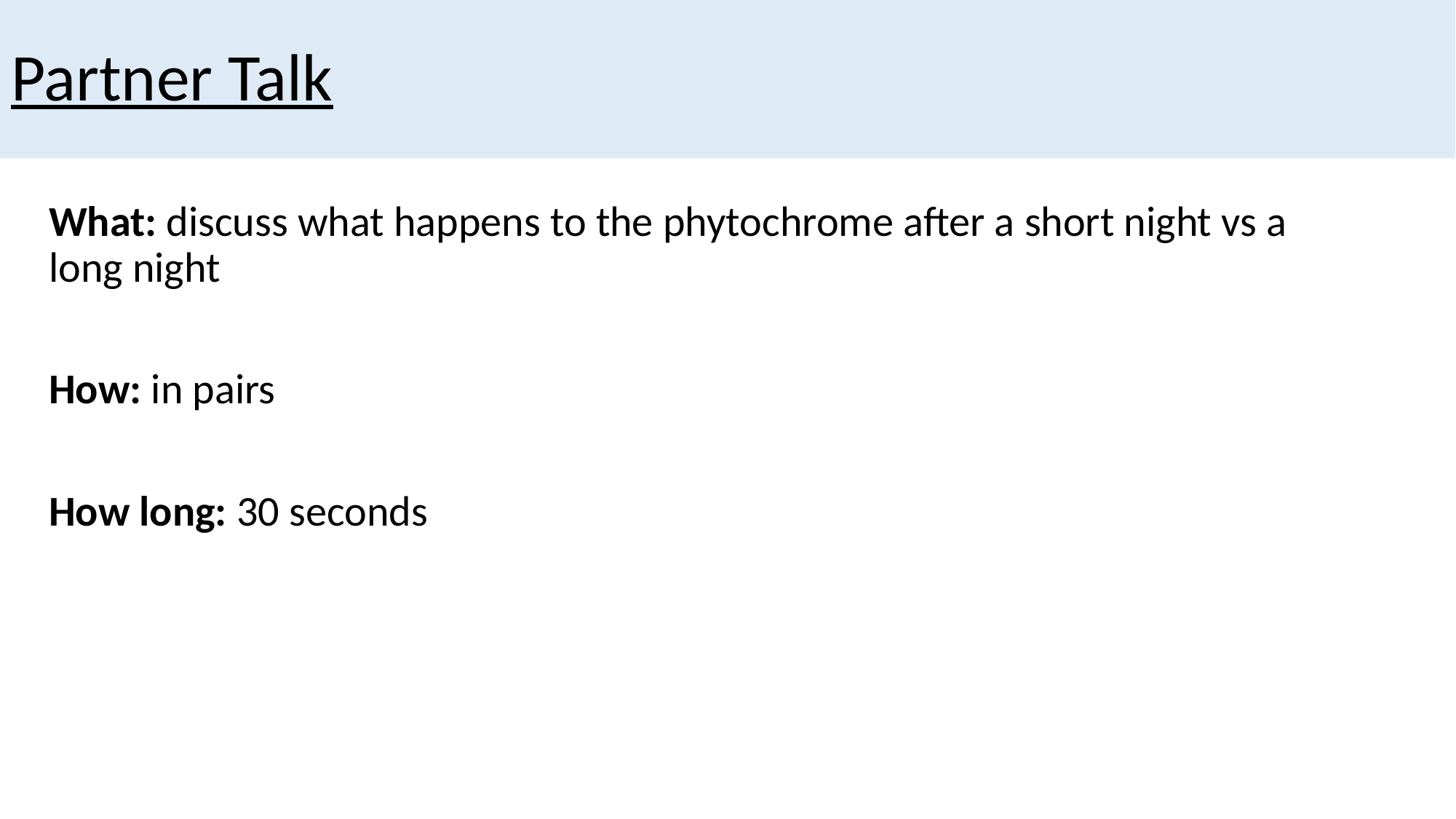

# Partner Talk
What: discuss what happens to the phytochrome after a short night vs a long night

How: in pairs

How long: 30 seconds